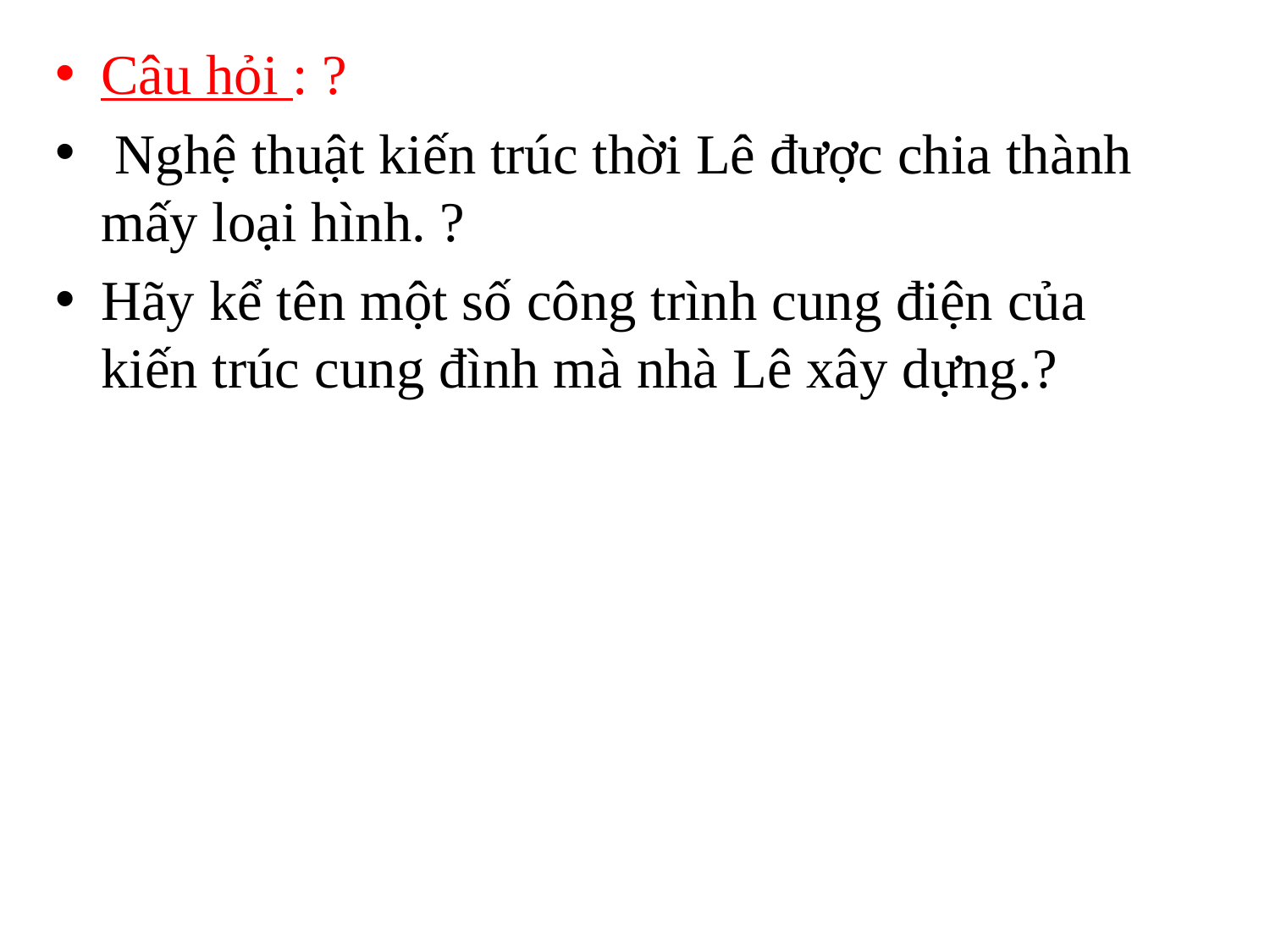

Câu hỏi : ?
 Nghệ thuật kiến trúc thời Lê được chia thành mấy loại hình. ?
Hãy kể tên một số công trình cung điện của kiến trúc cung đình mà nhà Lê xây dựng.?